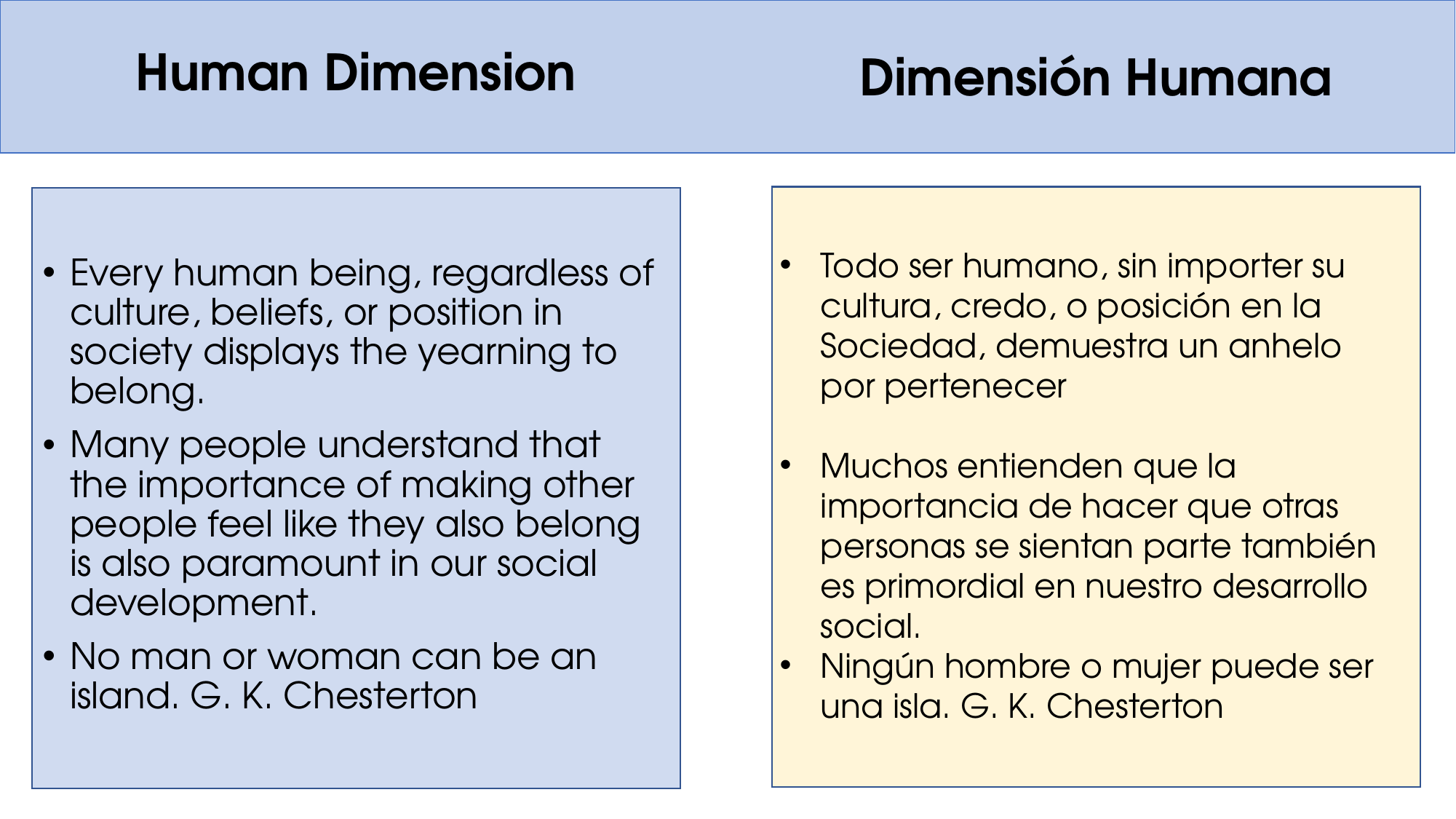

Human Dimension
Dimensión Humana

Todo ser humano, sin importer su cultura, credo, o posición en la Sociedad, demuestra un anhelo por pertenecer

Muchos entienden que la importancia de hacer que otras personas se sientan parte también es primordial en nuestro desarrollo social.
Ningún hombre o mujer puede ser una isla. G. K. Chesterton
Every human being, regardless of culture, beliefs, or position in society displays the yearning to belong.
Many people understand that the importance of making other people feel like they also belong is also paramount in our social development.
No man or woman can be an island. G. K. Chesterton